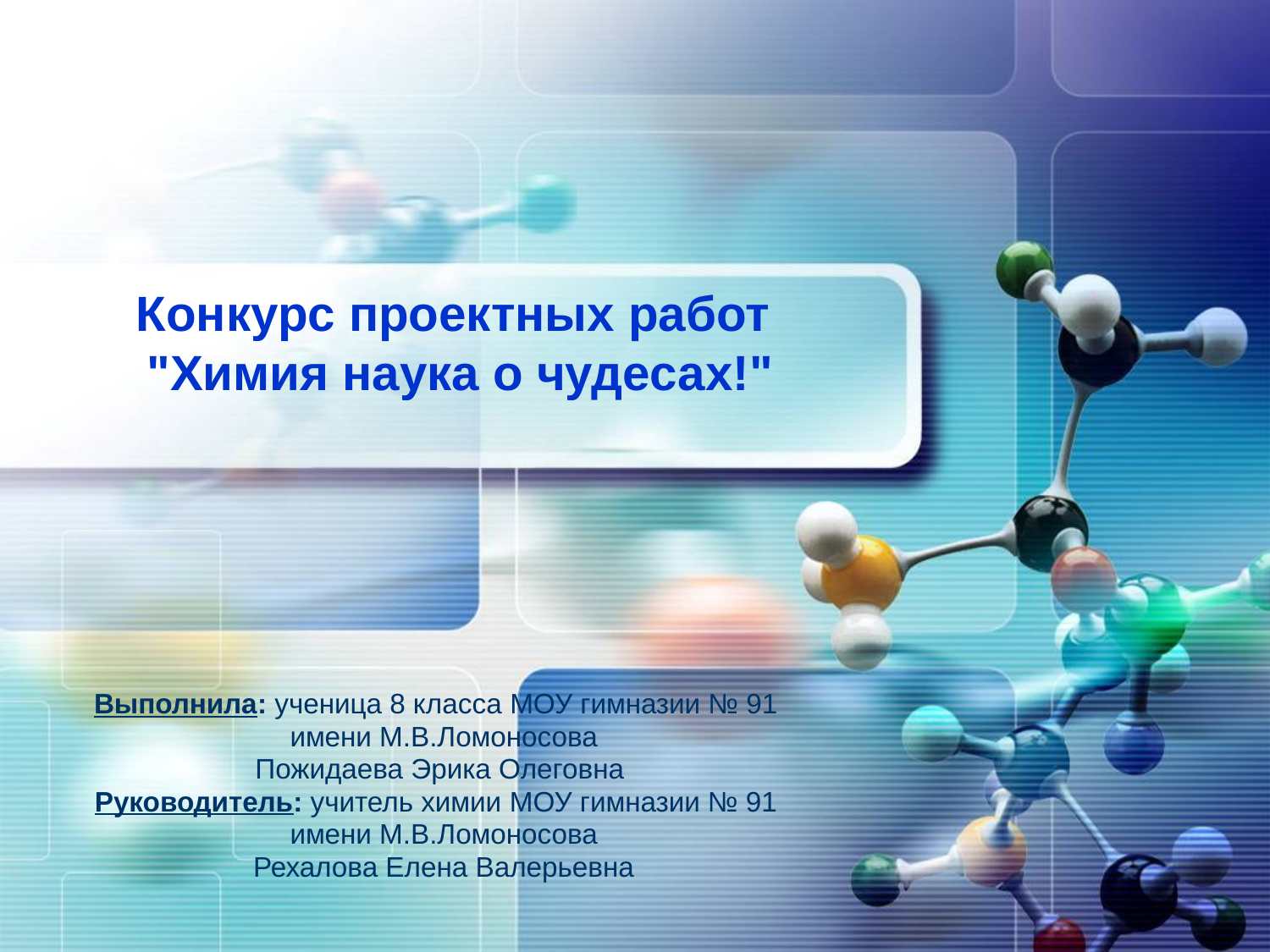

# Конкурс проектных работ  "Химия наука о чудесах!"
Выполнила: ученица 8 класса МОУ гимназии № 91
 имени М.В.Ломоносова
Пожидаева Эрика Олеговна
Руководитель: учитель химии МОУ гимназии № 91
 имени М.В.Ломоносова
 Рехалова Елена Валерьевна